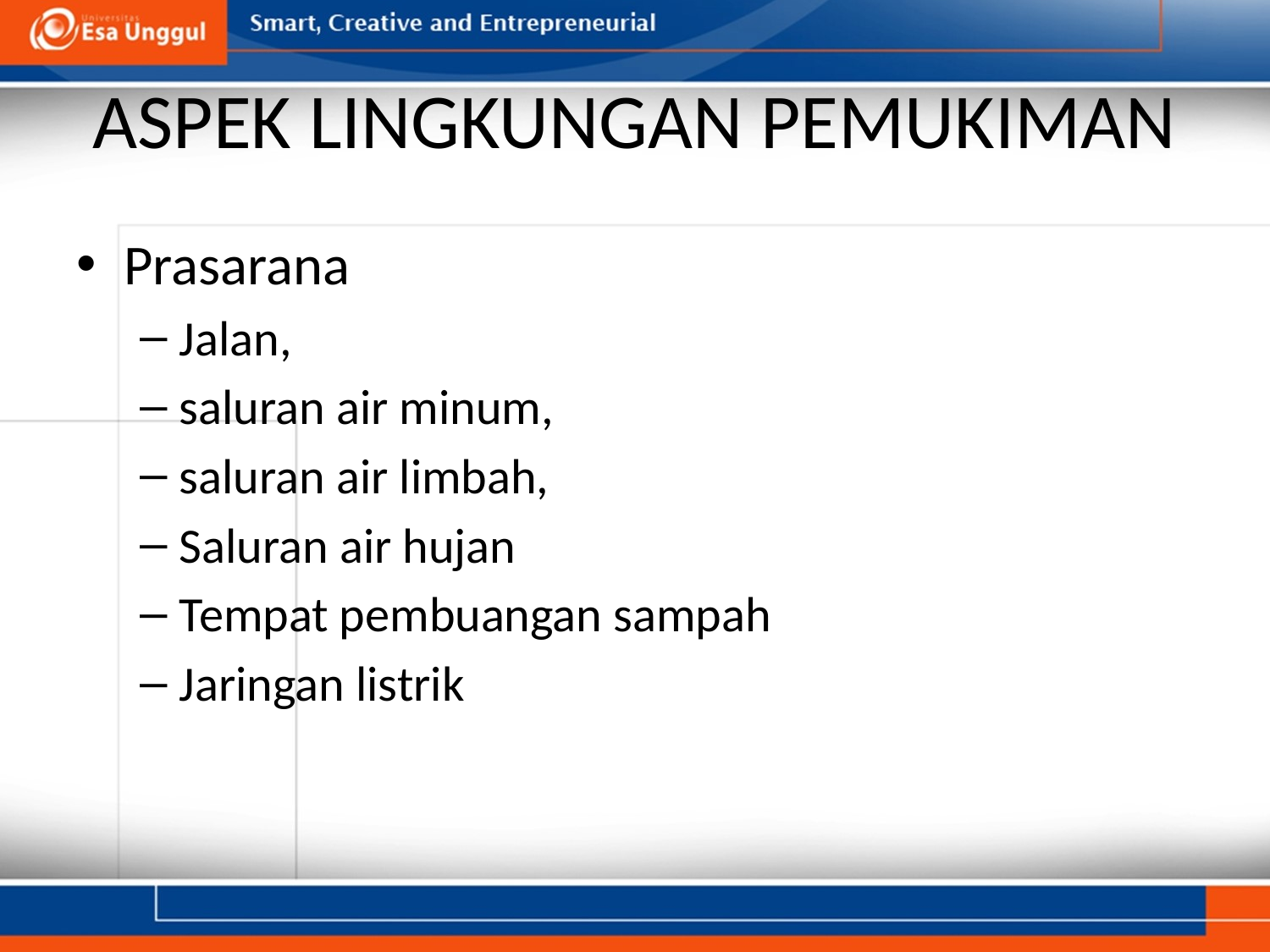

# ASPEK LINGKUNGAN PEMUKIMAN
Prasarana
Jalan,
saluran air minum,
saluran air limbah,
Saluran air hujan
Tempat pembuangan sampah
Jaringan listrik